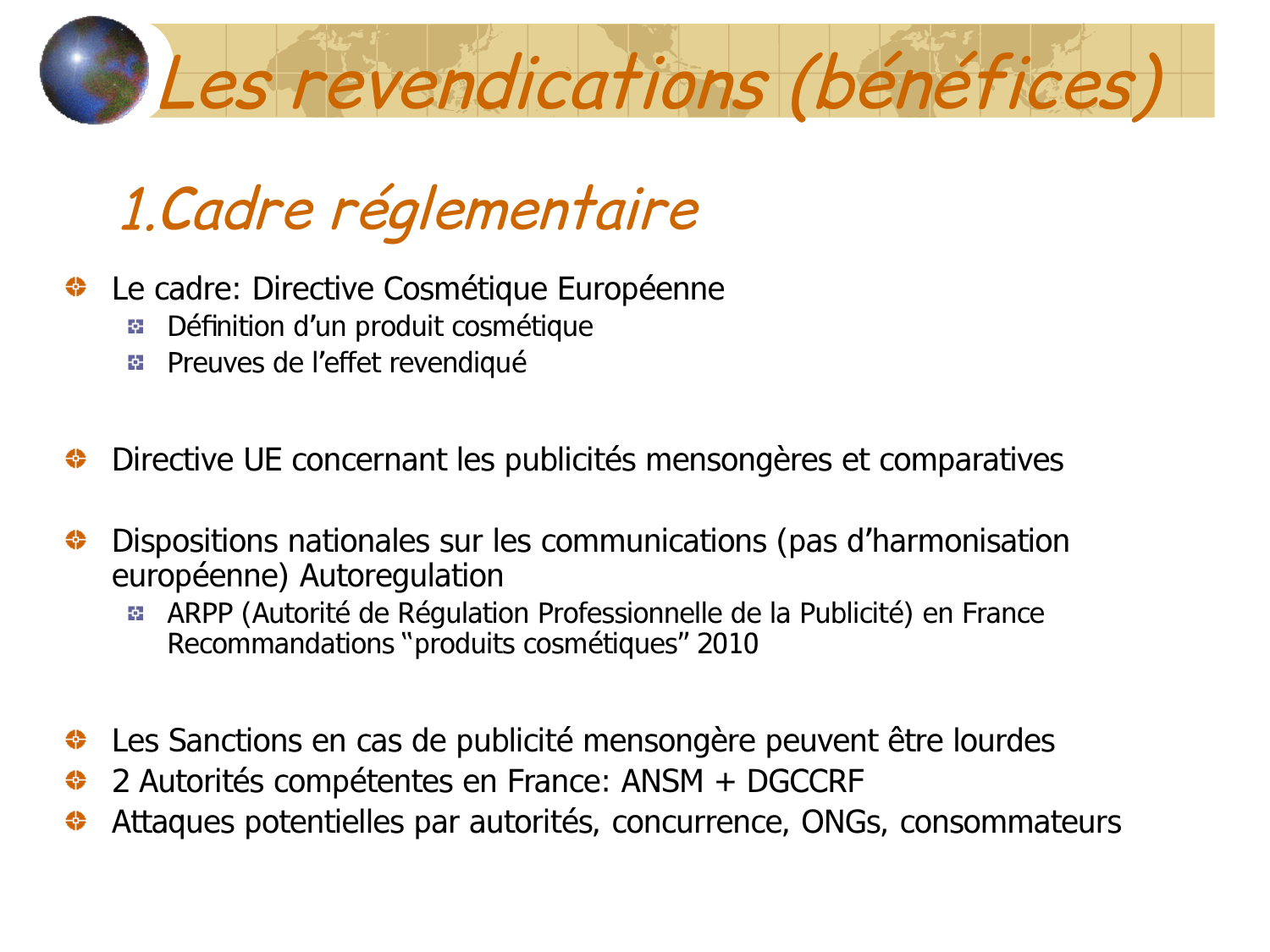

# Les revendications (bénéfices)
1.Cadre réglementaire
Le cadre: Directive Cosmétique Européenne
Définition d’un produit cosmétique
Preuves de l’effet revendiqué

Directive UE concernant les publicités mensongères et comparatives

Dispositions nationales sur les communications (pas d’harmonisation européenne) Autoregulation
ARPP (Autorité de Régulation Professionnelle de la Publicité) en France Recommandations “produits cosmétiques” 2010

Les Sanctions en cas de publicité mensongère peuvent être lourdes
2 Autorités compétentes en France: ANSM + DGCCRF
Attaques potentielles par autorités, concurrence, ONGs, consommateurs